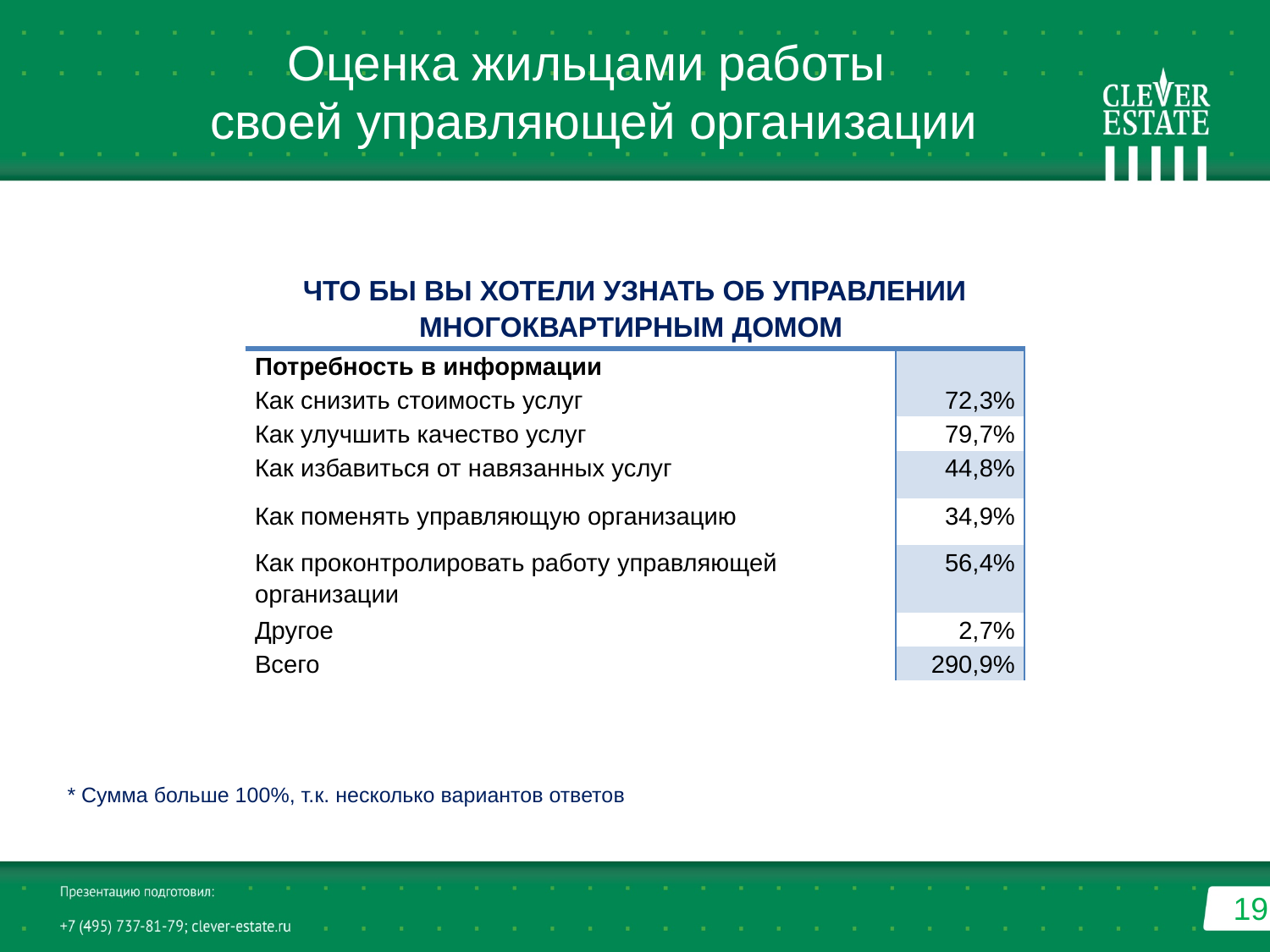

Оценка жильцами работы
своей управляющей организации
Электроснабжение
Теплоснабжение
| ЧТО БЫ ВЫ ХОТЕЛИ УЗНАТЬ ОБ УПРАВЛЕНИИ МНОГОКВАРТИРНЫМ ДОМОМ |  |
| --- | --- |
| Потребность в информации |  |
| Как снизить стоимость услуг | 72,3% |
| Как улучшить качество услуг | 79,7% |
| Как избавиться от навязанных услуг | 44,8% |
| Как поменять управляющую организацию | 34,9% |
| Как проконтролировать работу управляющей организации | 56,4% |
| Другое | 2,7% |
| Всего | 290,9% |
* Сумма больше 100%, т.к. несколько вариантов ответов
19